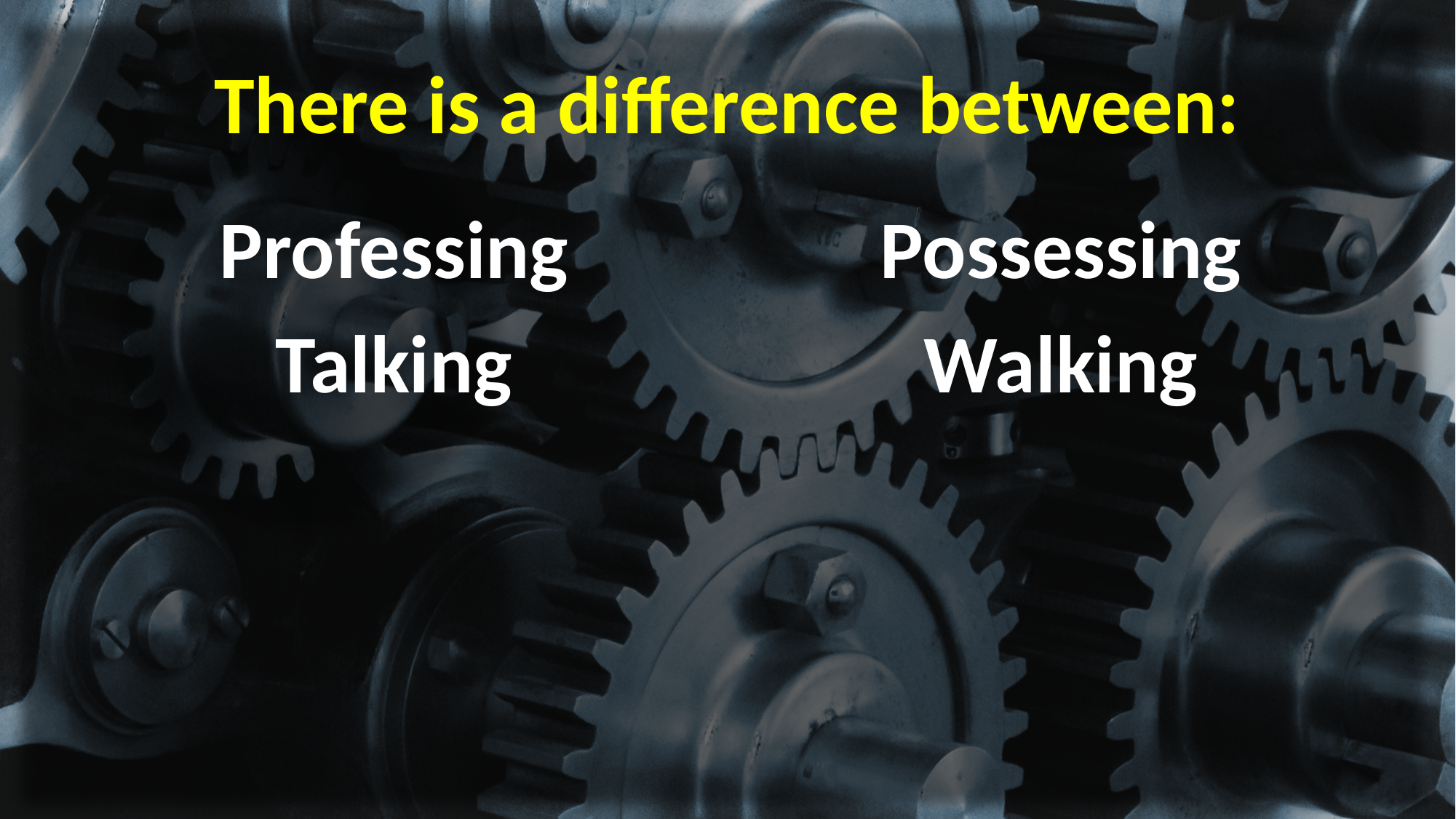

# There is a difference between:
Professing
Talking

Possessing
Walking